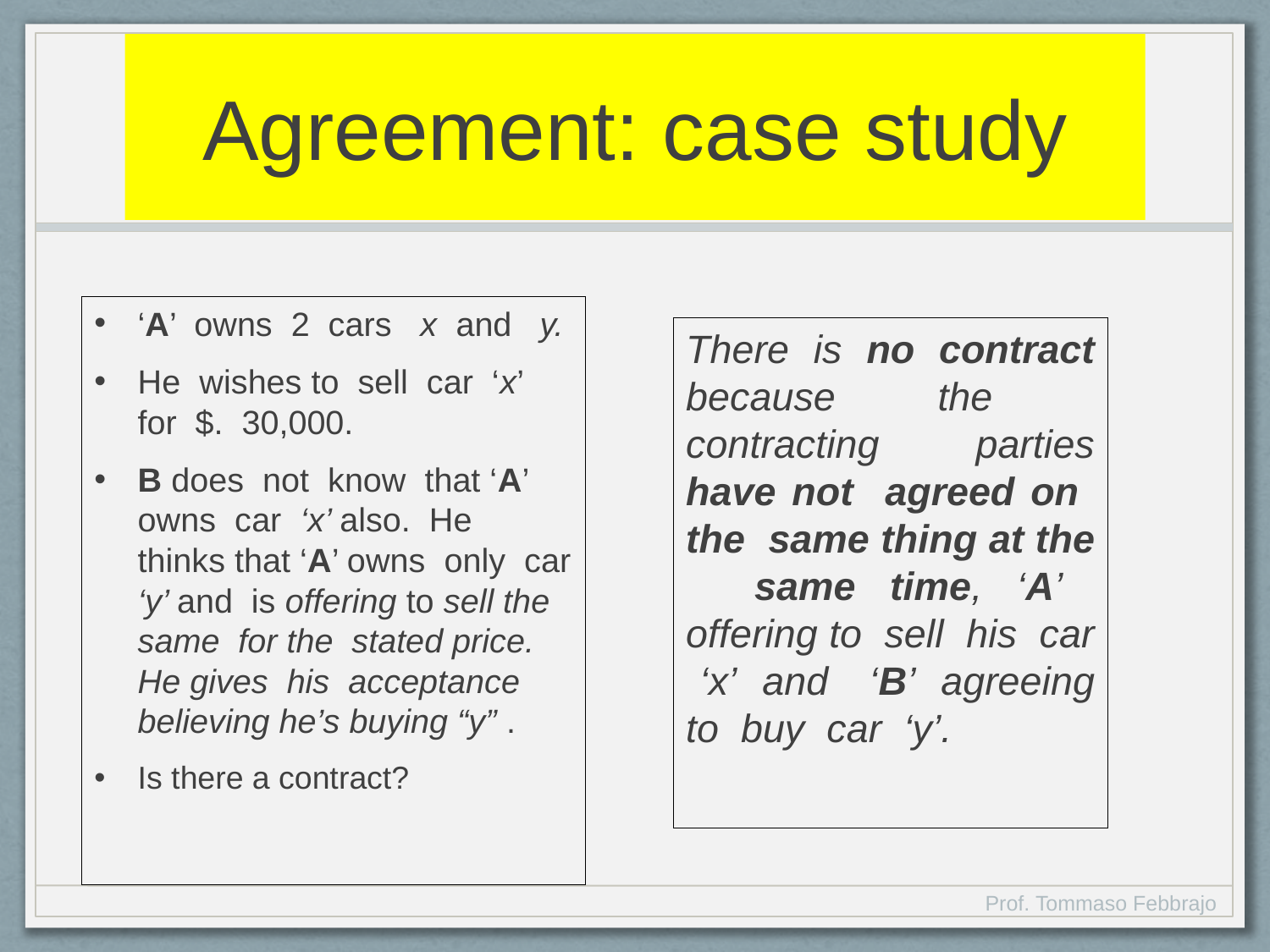

# Agreement: case study
‘A’  owns  2  cars   x  and   y.
He  wishes to  sell  car  ‘x’  for  $.  30,000.
B does  not  know  that ‘A’ owns  car  ‘x’ also.  He  thinks that ‘A’ owns  only  car ‘y’ and  is offering to sell the  same  for the  stated price.  He gives  his  acceptance believing he’s buying “y” .
Is there a contract?
There  is  no  contract because the  contracting parties have not  agreed on  the  same thing at the   same time, ‘A’  offering to  sell  his  car  ‘x’  and   ‘B’  agreeing to  buy  car  ‘y’.
Prof. Tommaso Febbrajo